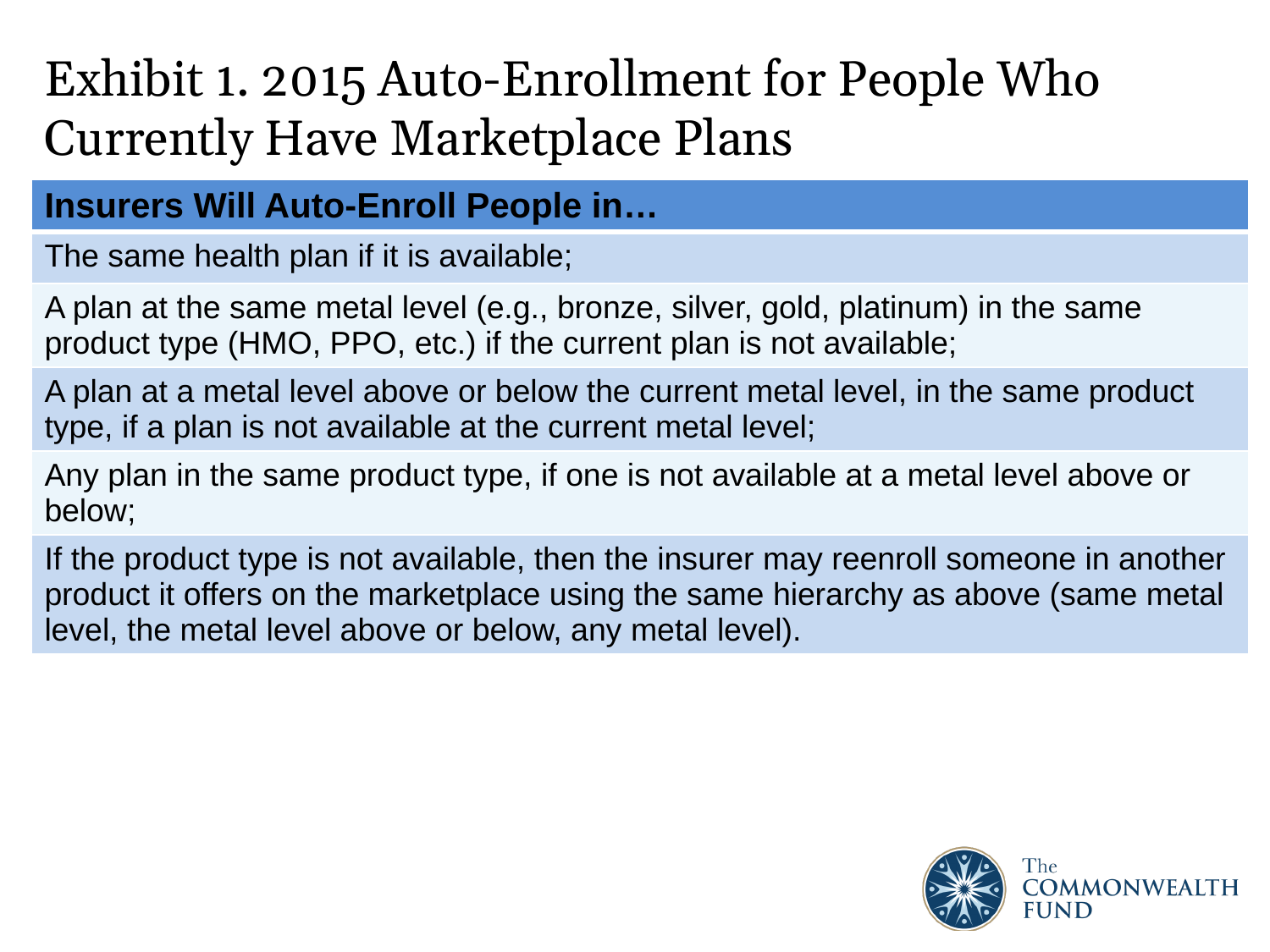

# Exhibit 1. 2015 Auto-Enrollment for People Who Currently Have Marketplace Plans
| Insurers Will Auto-Enroll People in… |
| --- |
| The same health plan if it is available; |
| A plan at the same metal level (e.g., bronze, silver, gold, platinum) in the same product type (HMO, PPO, etc.) if the current plan is not available; |
| A plan at a metal level above or below the current metal level, in the same product type, if a plan is not available at the current metal level; |
| Any plan in the same product type, if one is not available at a metal level above or below; |
| If the product type is not available, then the insurer may reenroll someone in another product it offers on the marketplace using the same hierarchy as above (same metal level, the metal level above or below, any metal level). |